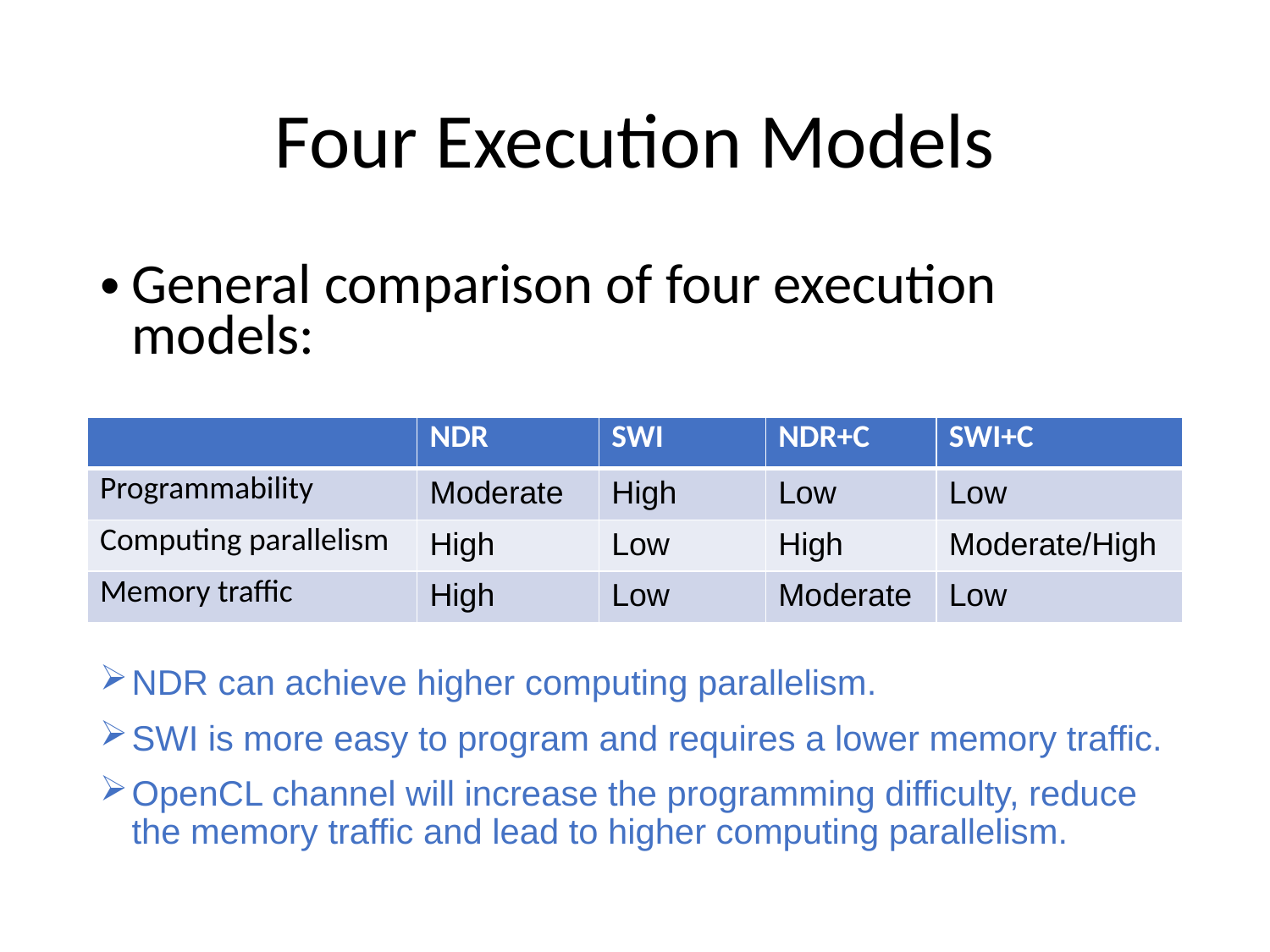

# Four Execution Models
General comparison of four execution models:
|  | NDR | SWI | NDR+C | SWI+C |
| --- | --- | --- | --- | --- |
| Programmability | Moderate | High | Low | Low |
| Computing parallelism | High | Low | High | Moderate/High |
| Memory traffic | High | Low | Moderate | Low |
NDR can achieve higher computing parallelism.
SWI is more easy to program and requires a lower memory traffic.
OpenCL channel will increase the programming difficulty, reduce the memory traffic and lead to higher computing parallelism.